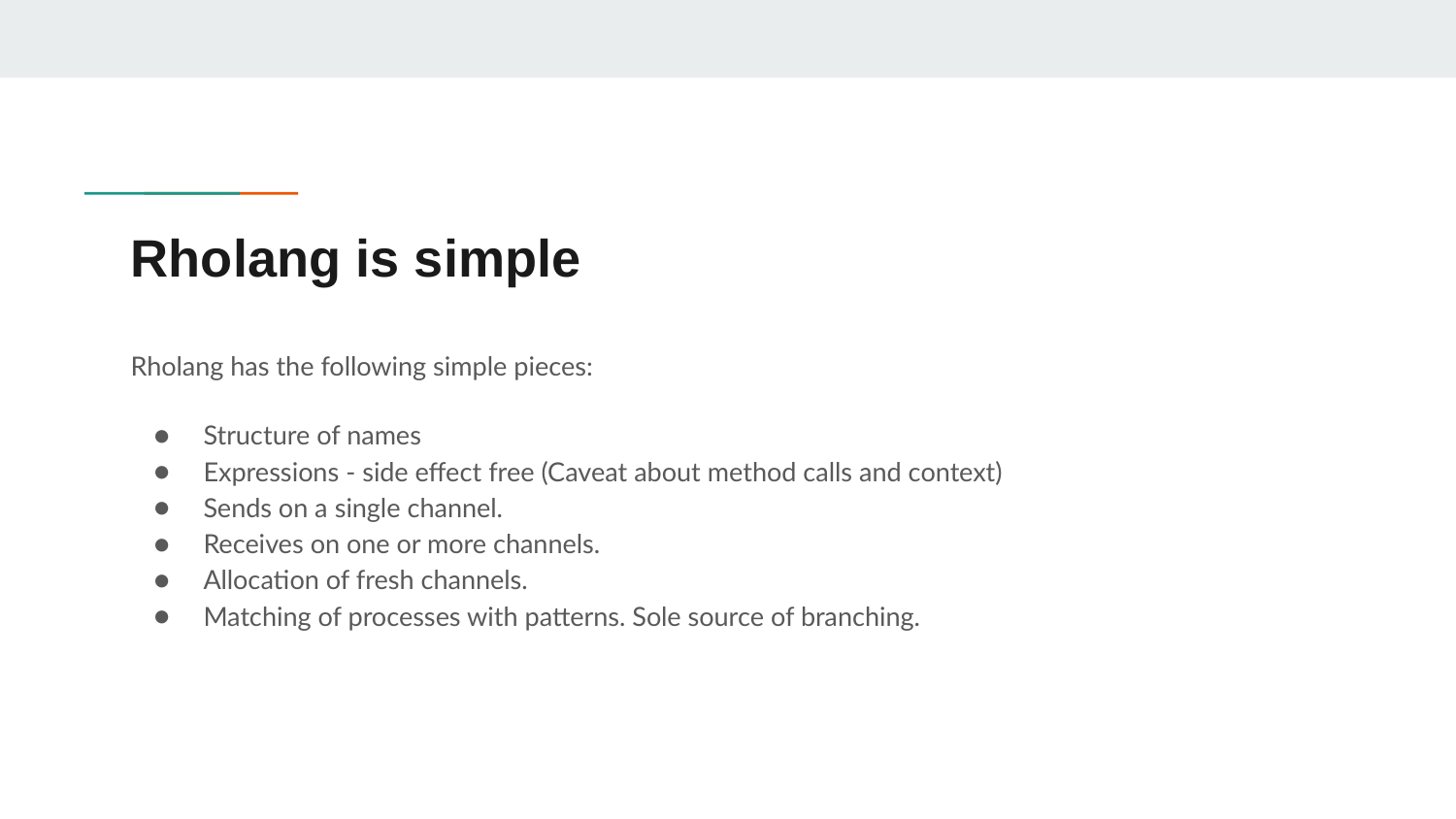

# Rholang is simple
Rholang has the following simple pieces:
Structure of names
Expressions - side effect free (Caveat about method calls and context)
Sends on a single channel.
Receives on one or more channels.
Allocation of fresh channels.
Matching of processes with patterns. Sole source of branching.